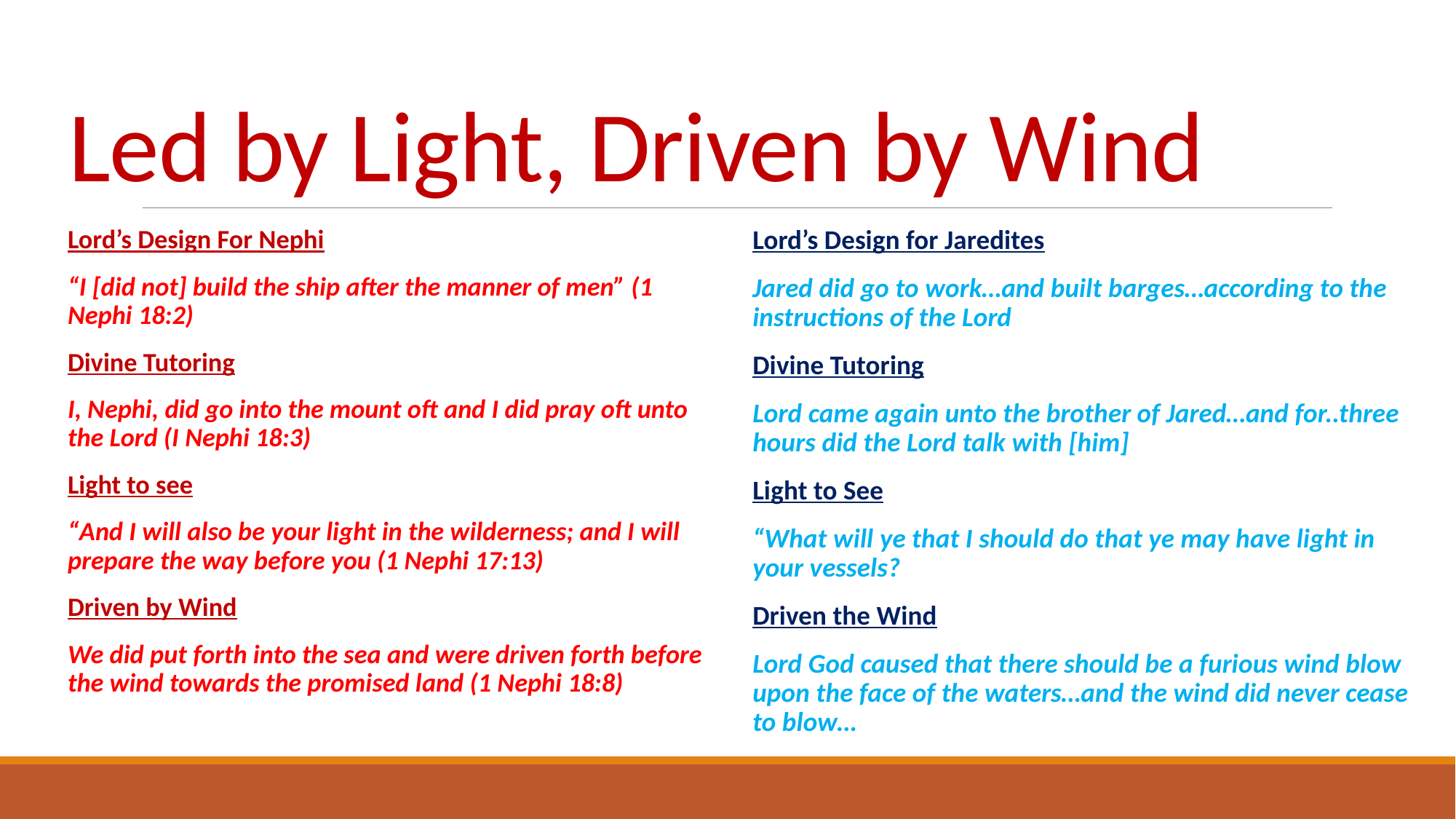

# Led by Light, Driven by Wind
Lord’s Design For Nephi
“I [did not] build the ship after the manner of men” (1 Nephi 18:2)
Divine Tutoring
I, Nephi, did go into the mount oft and I did pray oft unto the Lord (I Nephi 18:3)
Light to see
“And I will also be your light in the wilderness; and I will prepare the way before you (1 Nephi 17:13)
Driven by Wind
We did put forth into the sea and were driven forth before the wind towards the promised land (1 Nephi 18:8)
Lord’s Design for Jaredites
Jared did go to work…and built barges…according to the instructions of the Lord
Divine Tutoring
Lord came again unto the brother of Jared…and for..three hours did the Lord talk with [him]
Light to See
“What will ye that I should do that ye may have light in your vessels?
Driven the Wind
Lord God caused that there should be a furious wind blow upon the face of the waters…and the wind did never cease to blow…